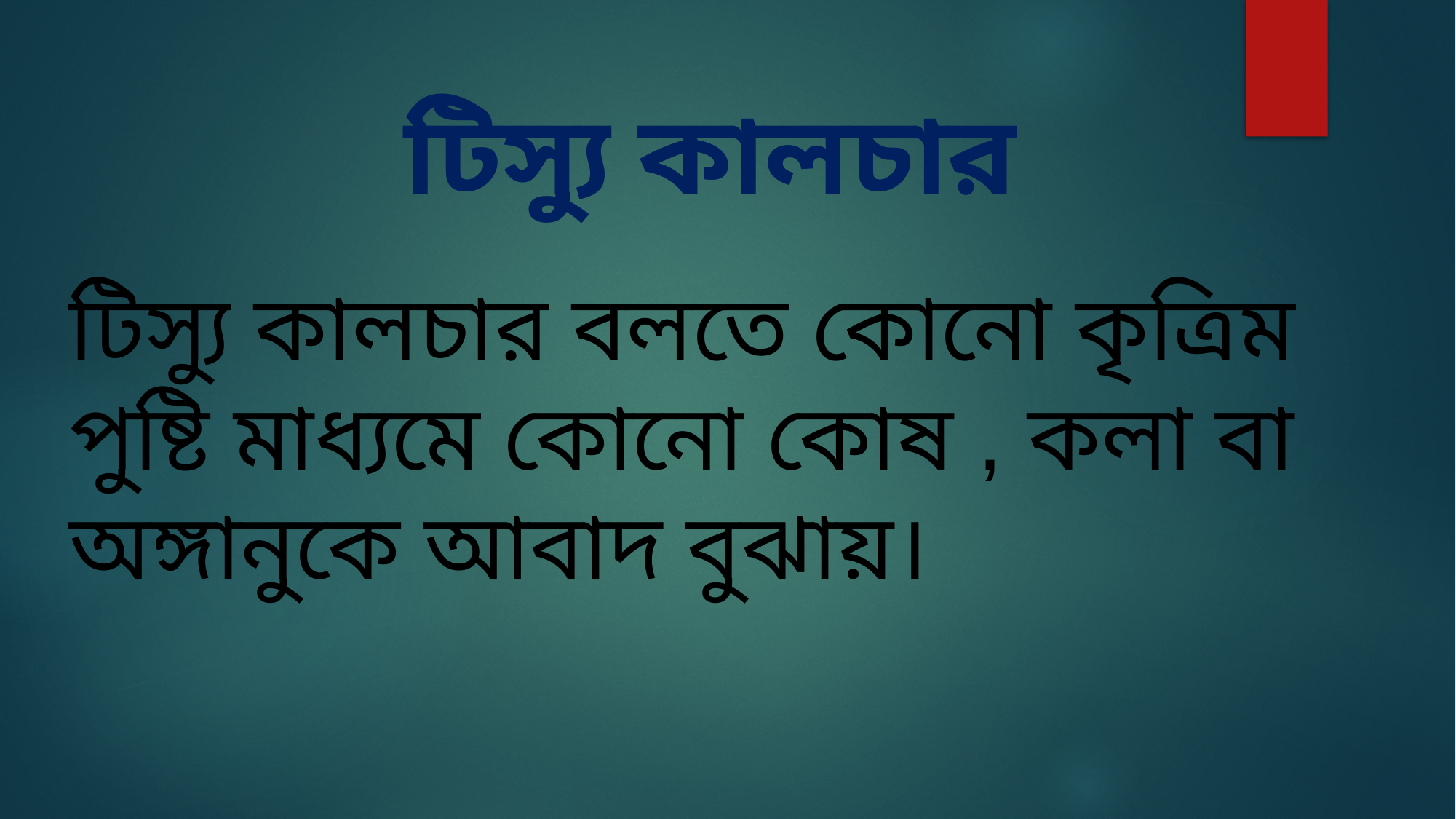

টিস্যু কালচার
টিস্যু কালচার বলতে কোনো কৃত্রিম পুষ্টি মাধ্যমে কোনো কোষ , কলা বা অঙ্গানুকে আবাদ বুঝায়।